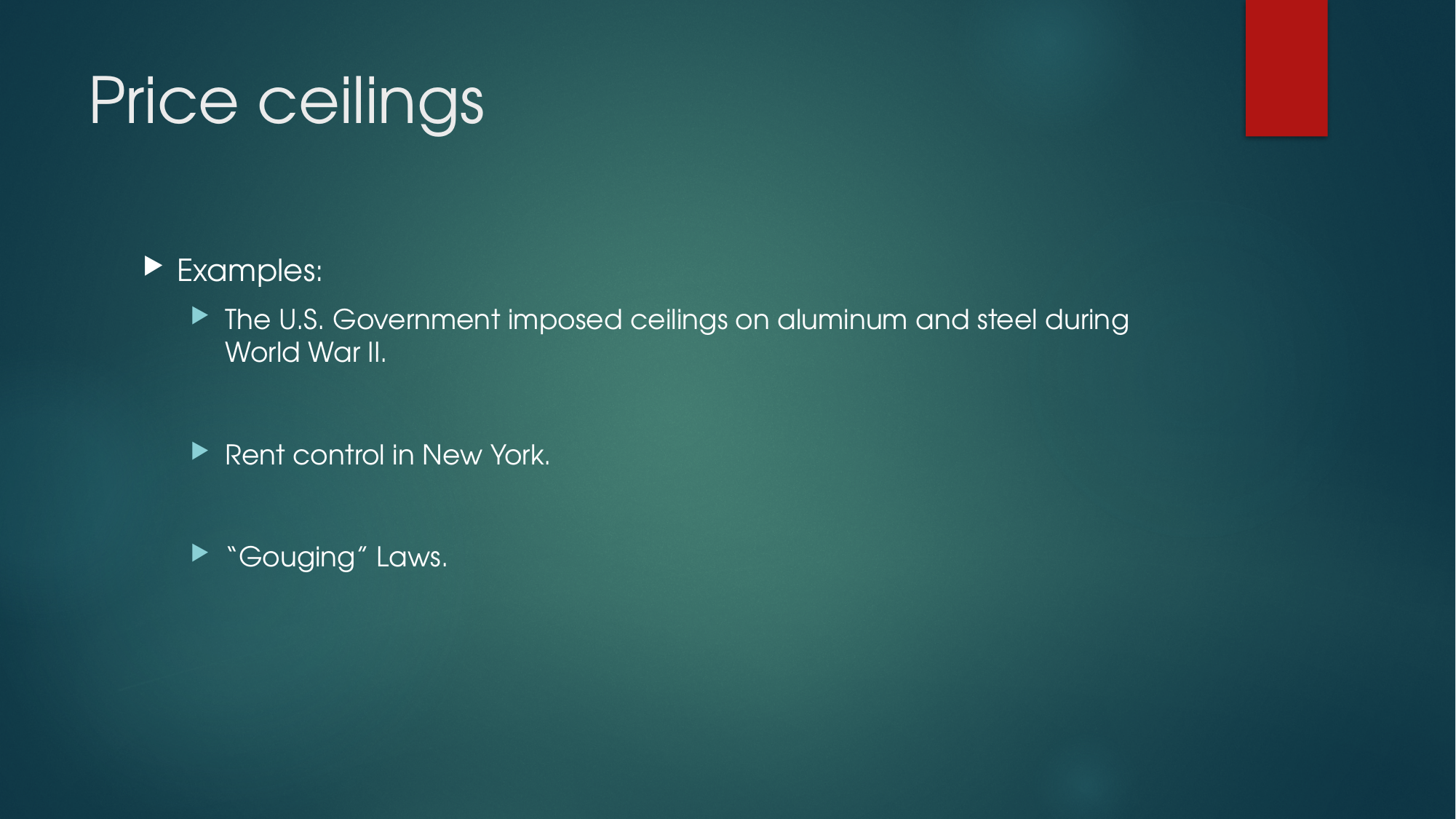

# Price ceilings
Examples:
The U.S. Government imposed ceilings on aluminum and steel during World War II.

Rent control in New York.

“Gouging” Laws.